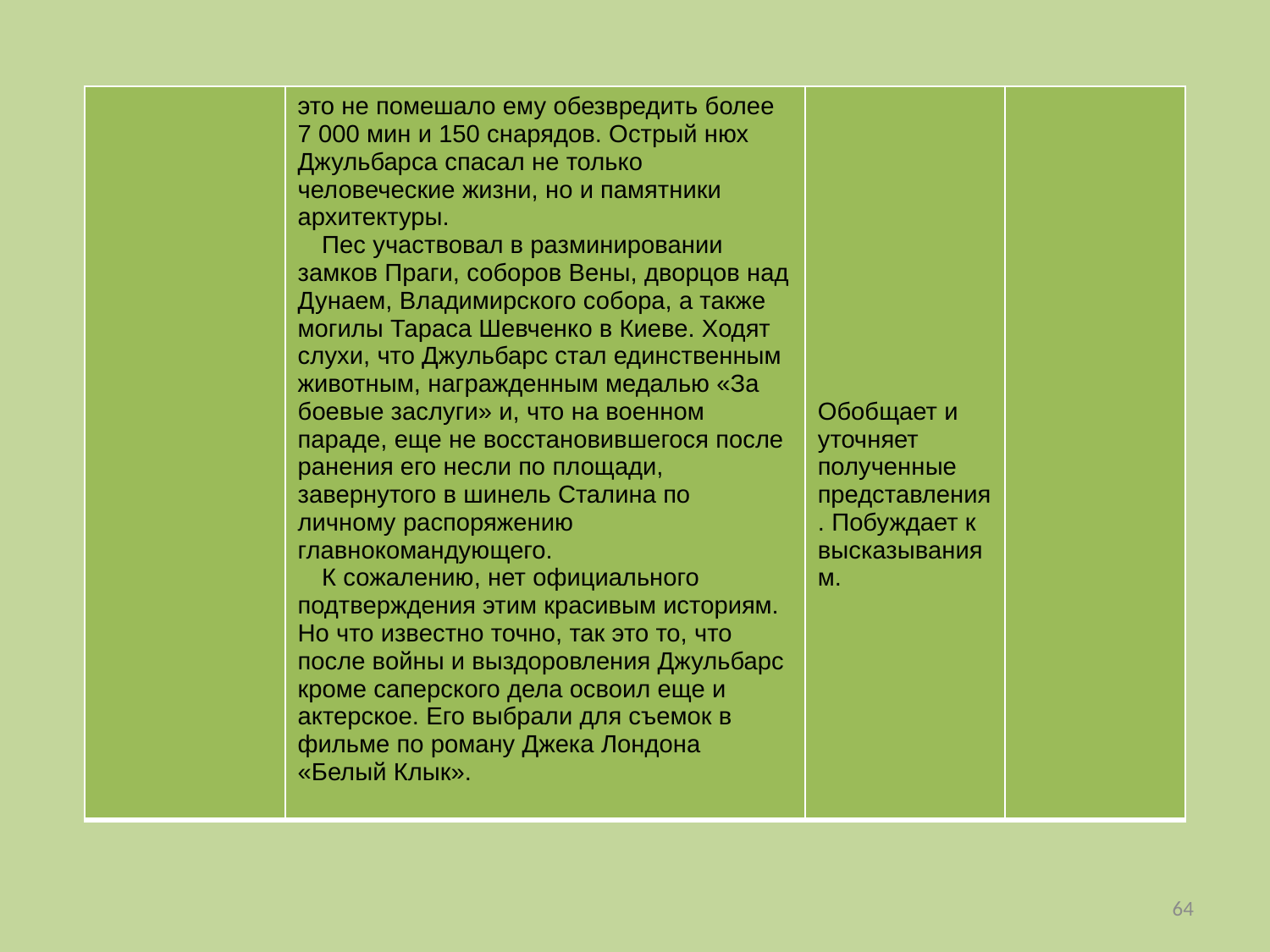

|  | это не помешало ему обезвредить более 7 000 мин и 150 снарядов. Острый нюх Джульбарса спасал не только человеческие жизни, но и памятники архитектуры. Пес участвовал в разминировании замков Праги, соборов Вены, дворцов над Дунаем, Владимирского собора, а также могилы Тараса Шевченко в Киеве. Ходят слухи, что Джульбарс стал единственным животным, награжденным медалью «За боевые заслуги» и, что на военном параде, еще не восстановившегося после ранения его несли по площади, завернутого в шинель Сталина по личному распоряжению главнокомандующего. К сожалению, нет официального подтверждения этим красивым историям. Но что известно точно, так это то, что после войны и выздоровления Джульбарс кроме саперского дела освоил еще и актерское. Его выбрали для съемок в фильме по роману Джека Лондона «Белый Клык». | Обобщает и уточняет полученные представления. Побуждает к высказываниям. |  |
| --- | --- | --- | --- |
64